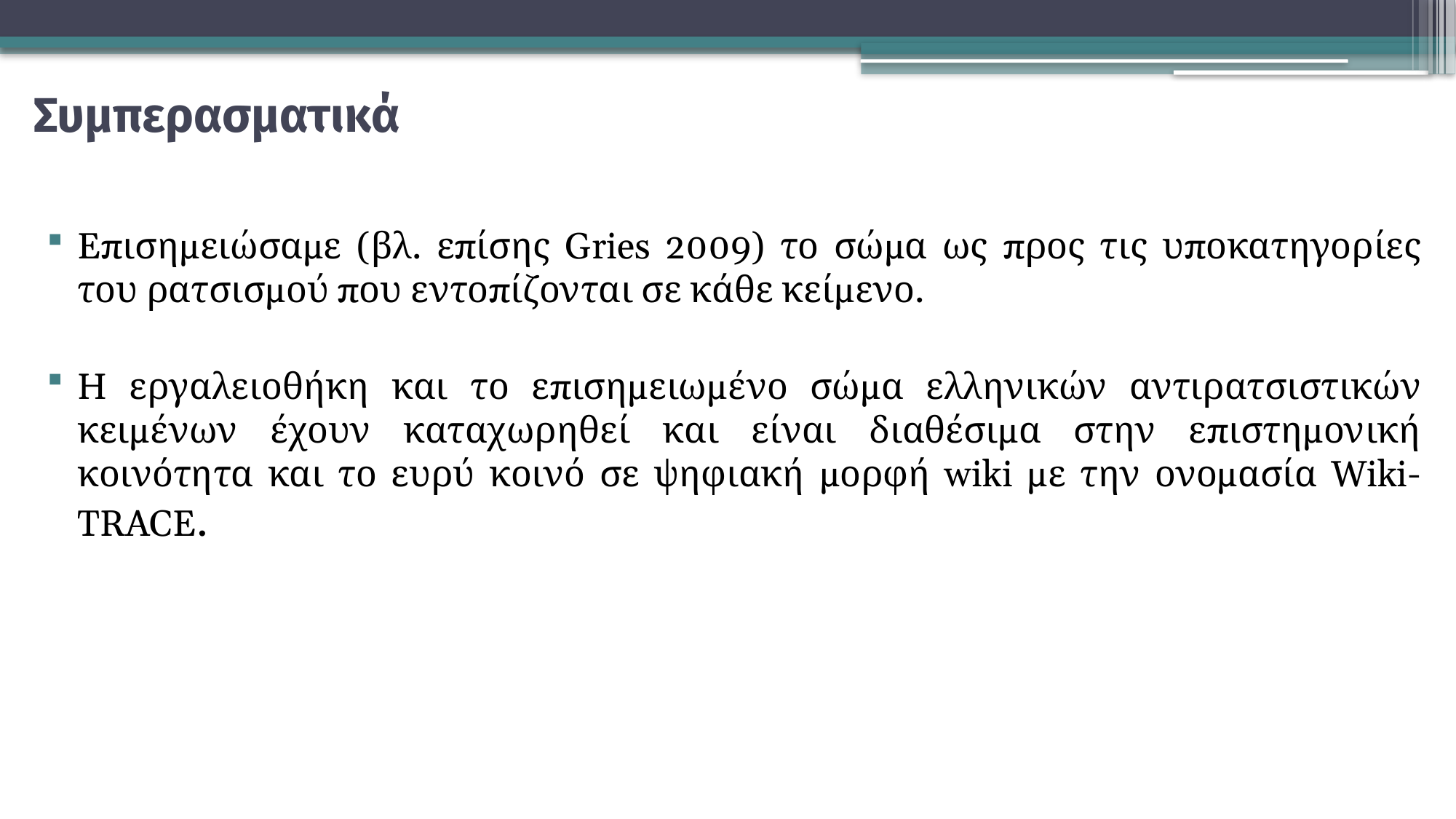

# Συμπερασματικά

Επισημειώσαμε (βλ. επίσης Gries 2009) το σώμα ως προς τις υποκατηγορίες του ρατσισμού που εντοπίζονται σε κάθε κείμενο.

Η εργαλειοθήκη και το επισημειωμένο σώμα ελληνικών αντιρατσιστικών κειμένων έχουν καταχωρηθεί και είναι διαθέσιμα στην επιστημονική κοινότητα και το ευρύ κοινό σε ψηφιακή μορφή wiki με την ονομασία Wiki-TRACE.